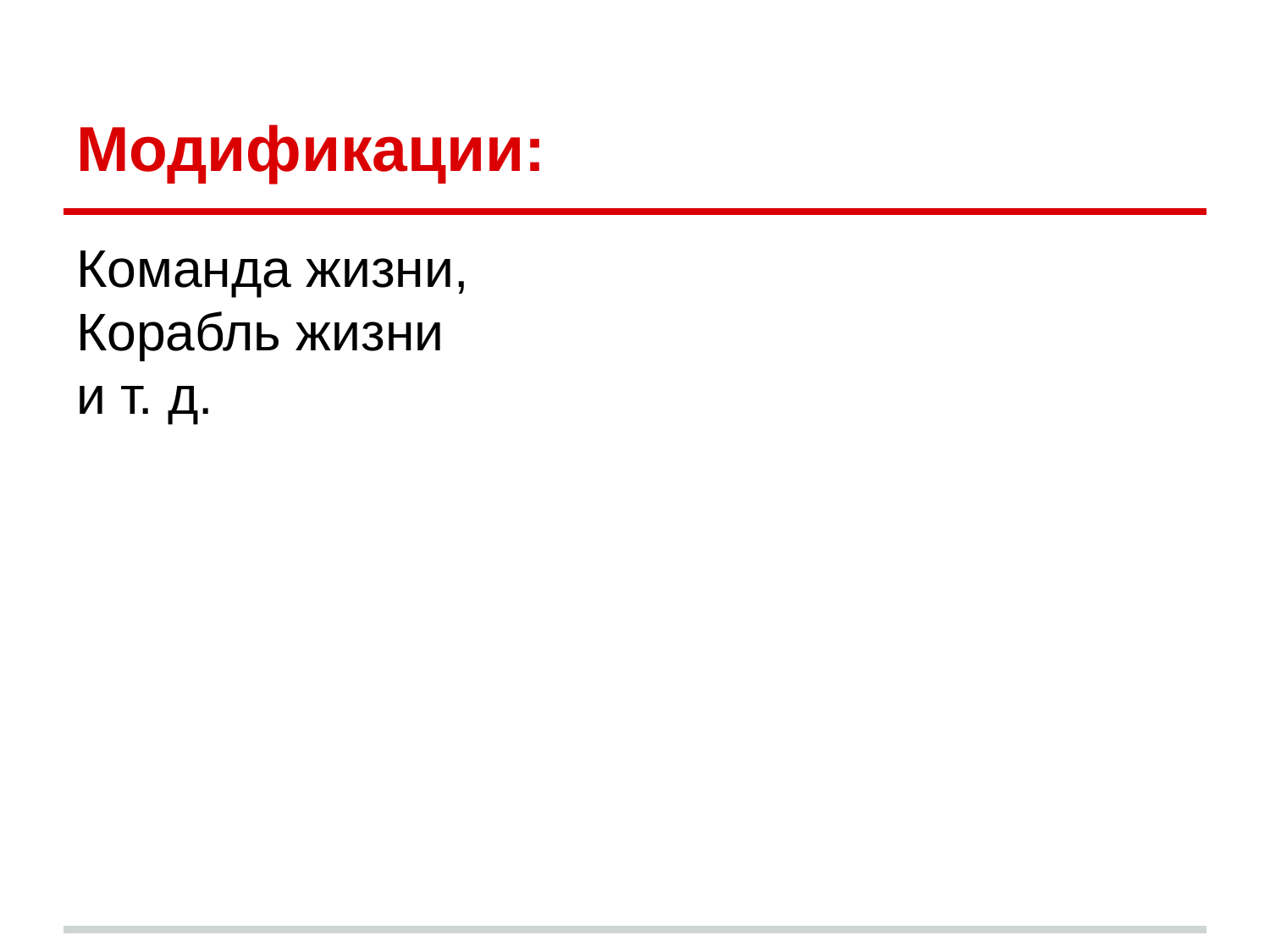

# Модификации:
Команда жизни,
Корабль жизни
и т. д.